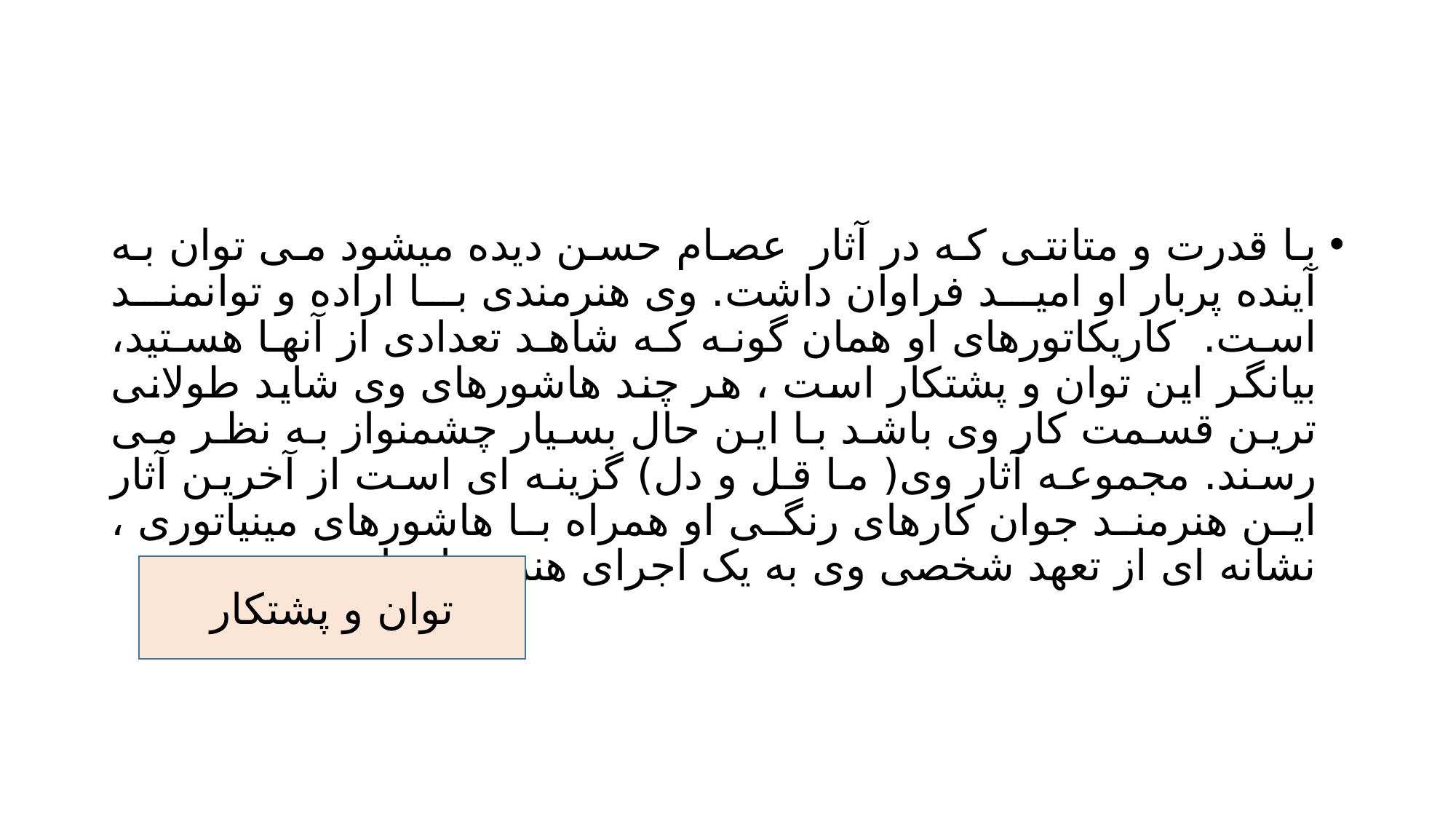

#
با قدرت و متانتی که در آثار عصام حسن دیده میشود می توان به آینده پربار او امید فراوان داشت. وی هنرمندی با اراده و توانمند است.  کاریکاتورهای او همان گونه که شاهد تعدادی از آنها هستید، بیانگر این توان و پشتکار است ، هر چند هاشورهای وی شاید طولانی ترین قسمت کار وی باشد با این حال بسیار چشمنواز به نظر می رسند. مجموعه آثار وی( ما قل و دل) گزینه ای است از آخرین آثار این هنرمند جوان کارهای رنگی او همراه با هاشورهای مینیاتوری ، نشانه ای از تعهد شخصی وی به یک اجرای هنرمندانه است .
توان و پشتکار